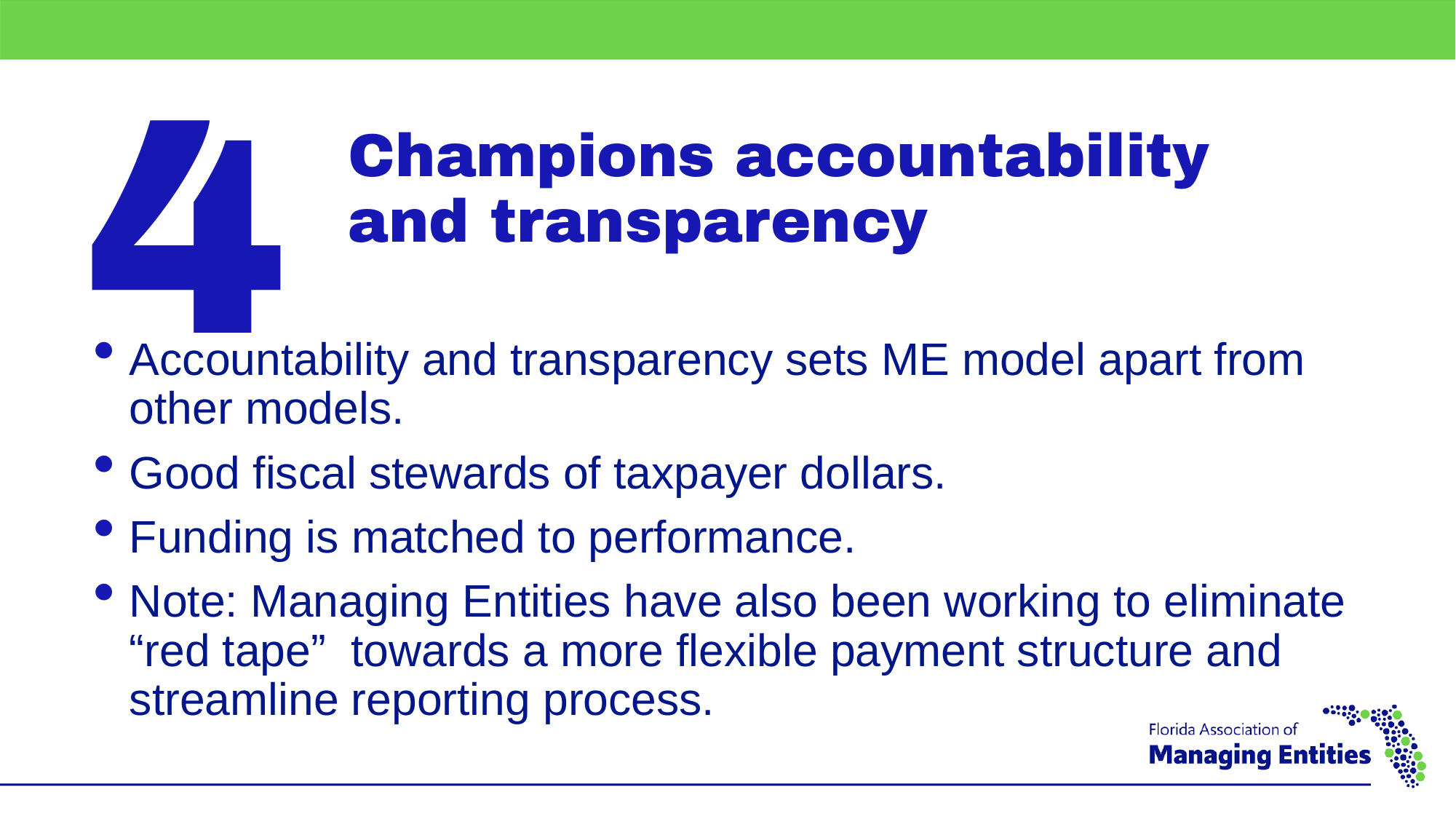

4
Champions accountability and transparency

Accountability and transparency sets ME model apart from other models.
Good fiscal stewards of taxpayer dollars.
Funding is matched to performance.
Note: Managing Entities have also been working to eliminate “red tape”  towards a more flexible payment structure and streamline reporting process.